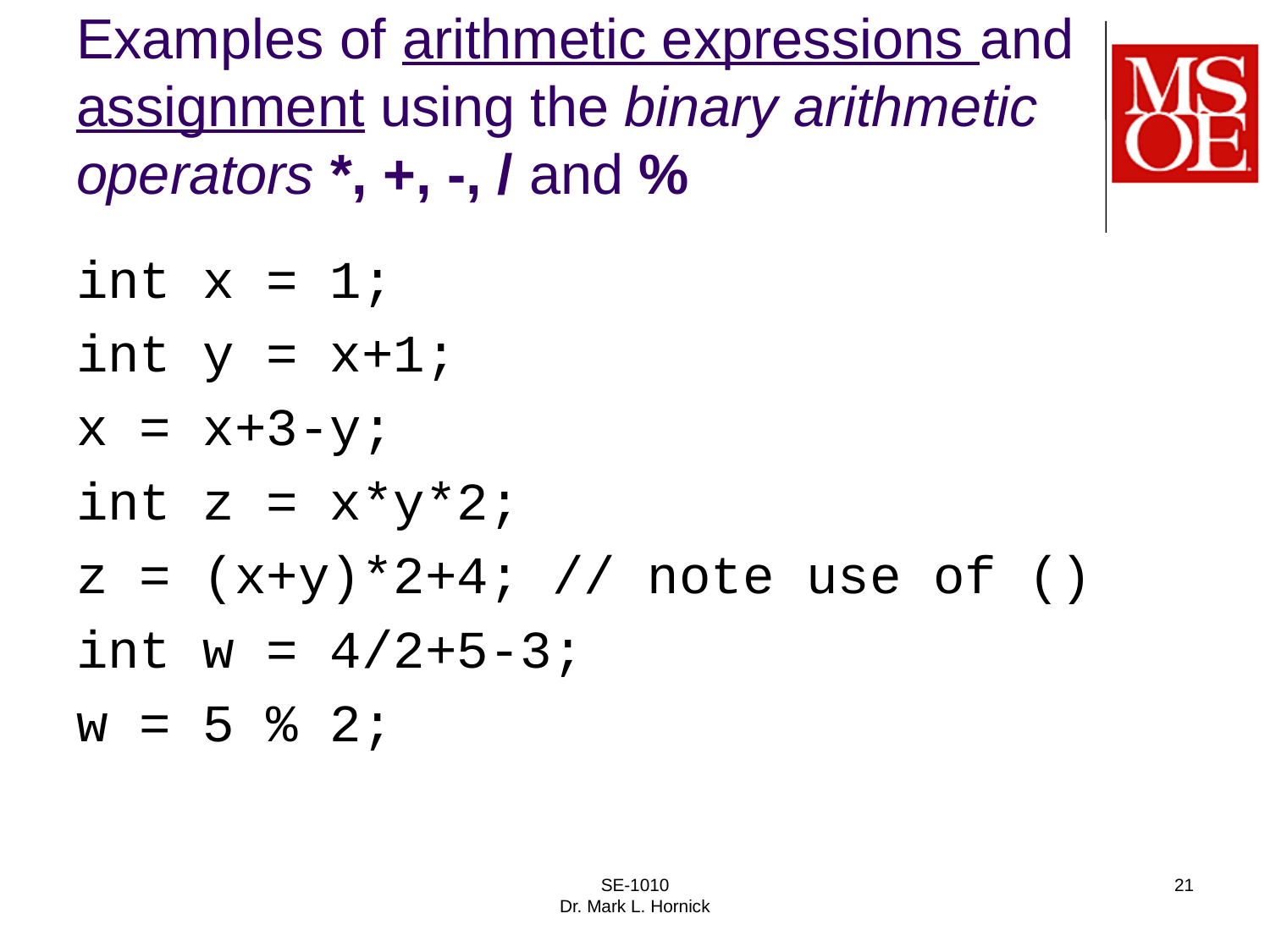

# Examples of arithmetic expressions and assignment using the binary arithmetic operators *, +, -, / and %
int x = 1;
int y = x+1;
x = x+3-y;
int z = x*y*2;
z = (x+y)*2+4; // note use of ()
int w = 4/2+5-3;
w = 5 % 2;
SE-1010
Dr. Mark L. Hornick
21